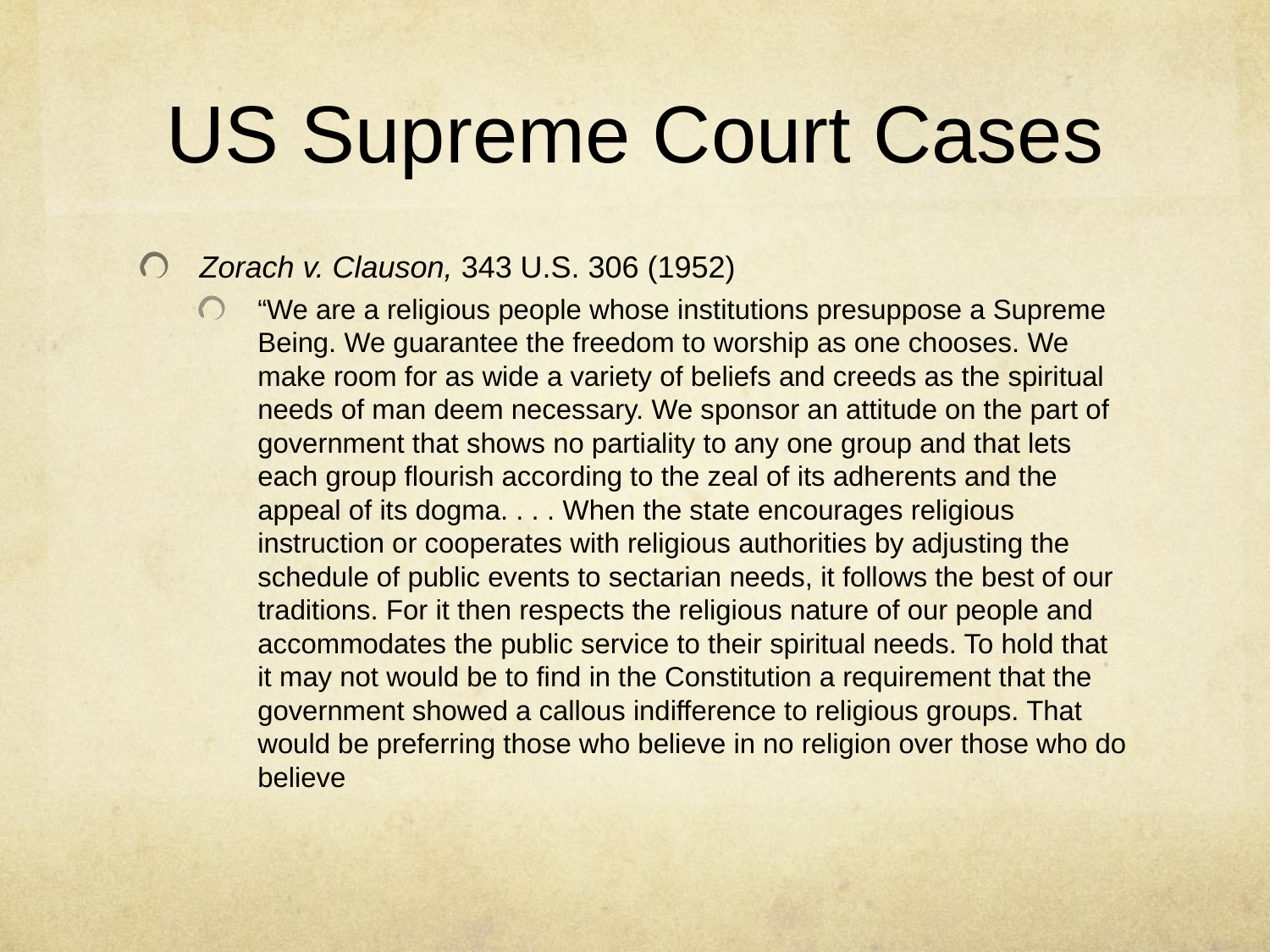

# US Supreme Court Cases
Zorach v. Clauson, 343 U.S. 306 (1952)
“We are a religious people whose institutions presuppose a Supreme Being. We guarantee the freedom to worship as one chooses. We make room for as wide a variety of beliefs and creeds as the spiritual needs of man deem necessary. We sponsor an attitude on the part of government that shows no partiality to any one group and that lets each group flourish according to the zeal of its adherents and the appeal of its dogma. . . . When the state encourages religious instruction or cooperates with religious authorities by adjusting the schedule of public events to sectarian needs, it follows the best of our traditions. For it then respects the religious nature of our people and accommodates the public service to their spiritual needs. To hold that it may not would be to find in the Constitution a requirement that the government showed a callous indifference to religious groups. That would be preferring those who believe in no religion over those who do believe